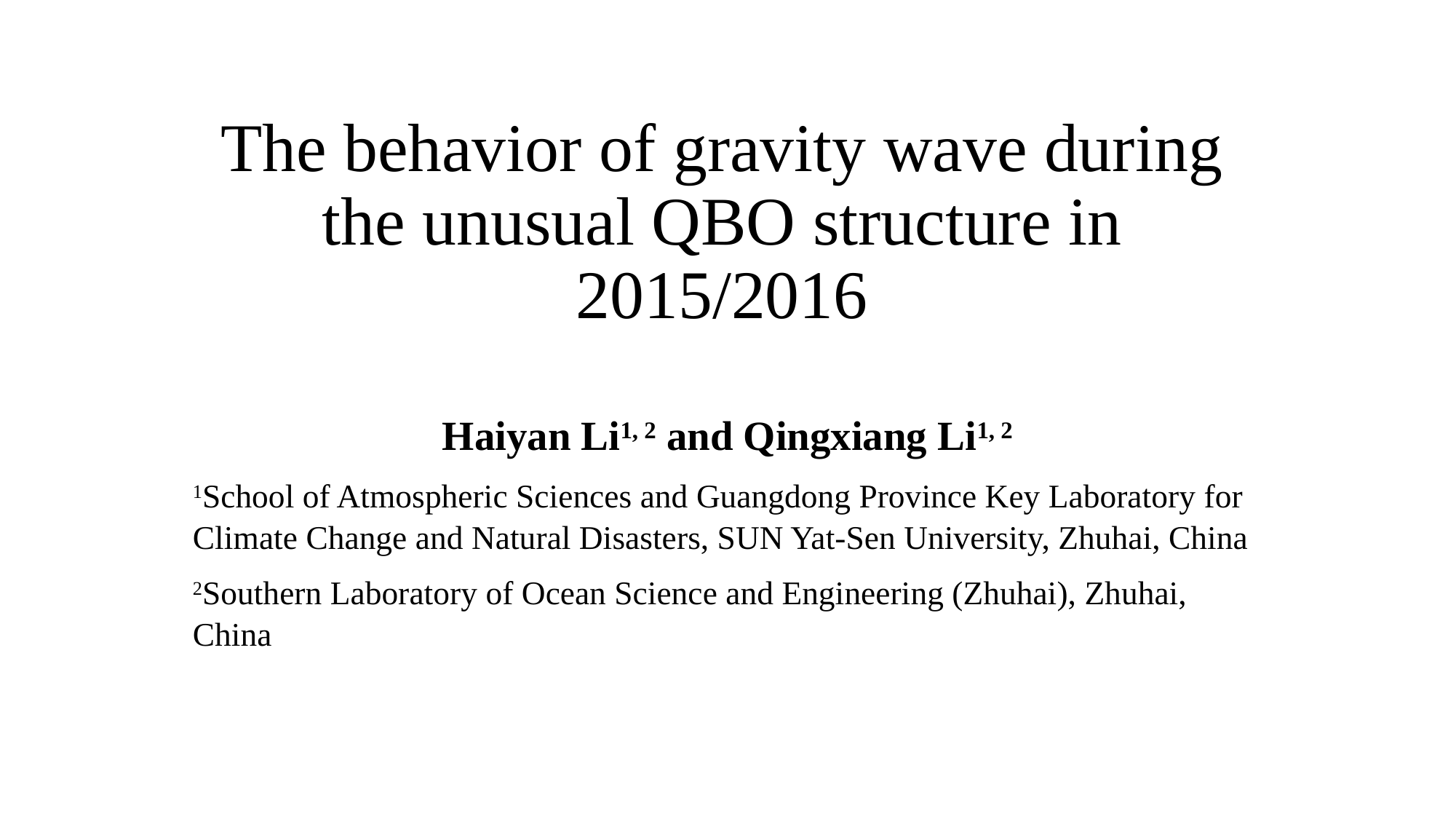

# The behavior of gravity wave during the unusual QBO structure in 2015/2016
Haiyan Li1, 2 and Qingxiang Li1, 2
1School of Atmospheric Sciences and Guangdong Province Key Laboratory for Climate Change and Natural Disasters, SUN Yat-Sen University, Zhuhai, China
2Southern Laboratory of Ocean Science and Engineering (Zhuhai), Zhuhai, China